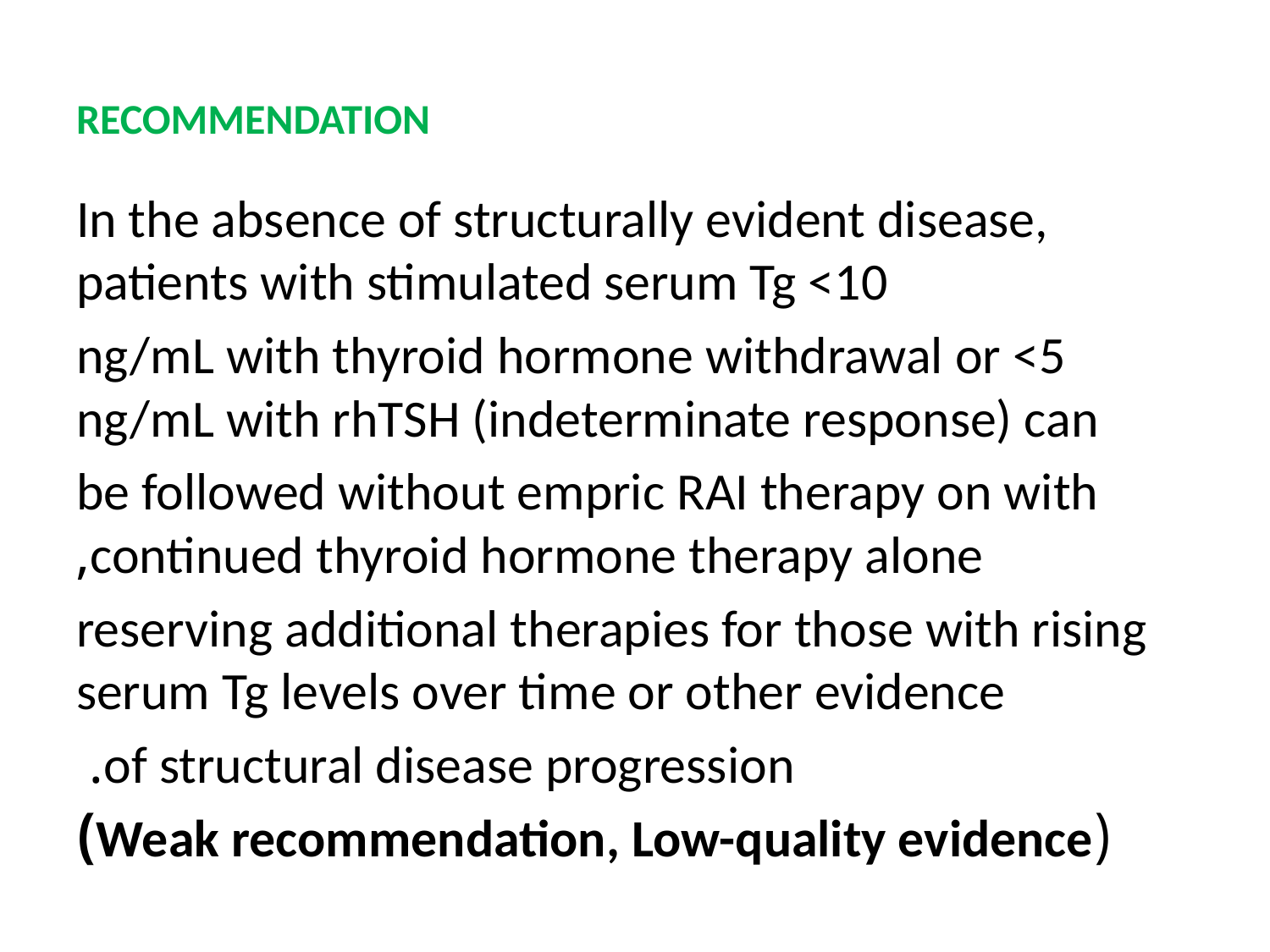

# RECOMMENDATION
In the absence of structurally evident disease, patients with stimulated serum Tg <10
ng/mL with thyroid hormone withdrawal or <5 ng/mL with rhTSH (indeterminate response) can
be followed without empric RAI therapy on with continued thyroid hormone therapy alone,
reserving additional therapies for those with rising serum Tg levels over time or other evidence
of structural disease progression.
(Weak recommendation, Low-quality evidence)